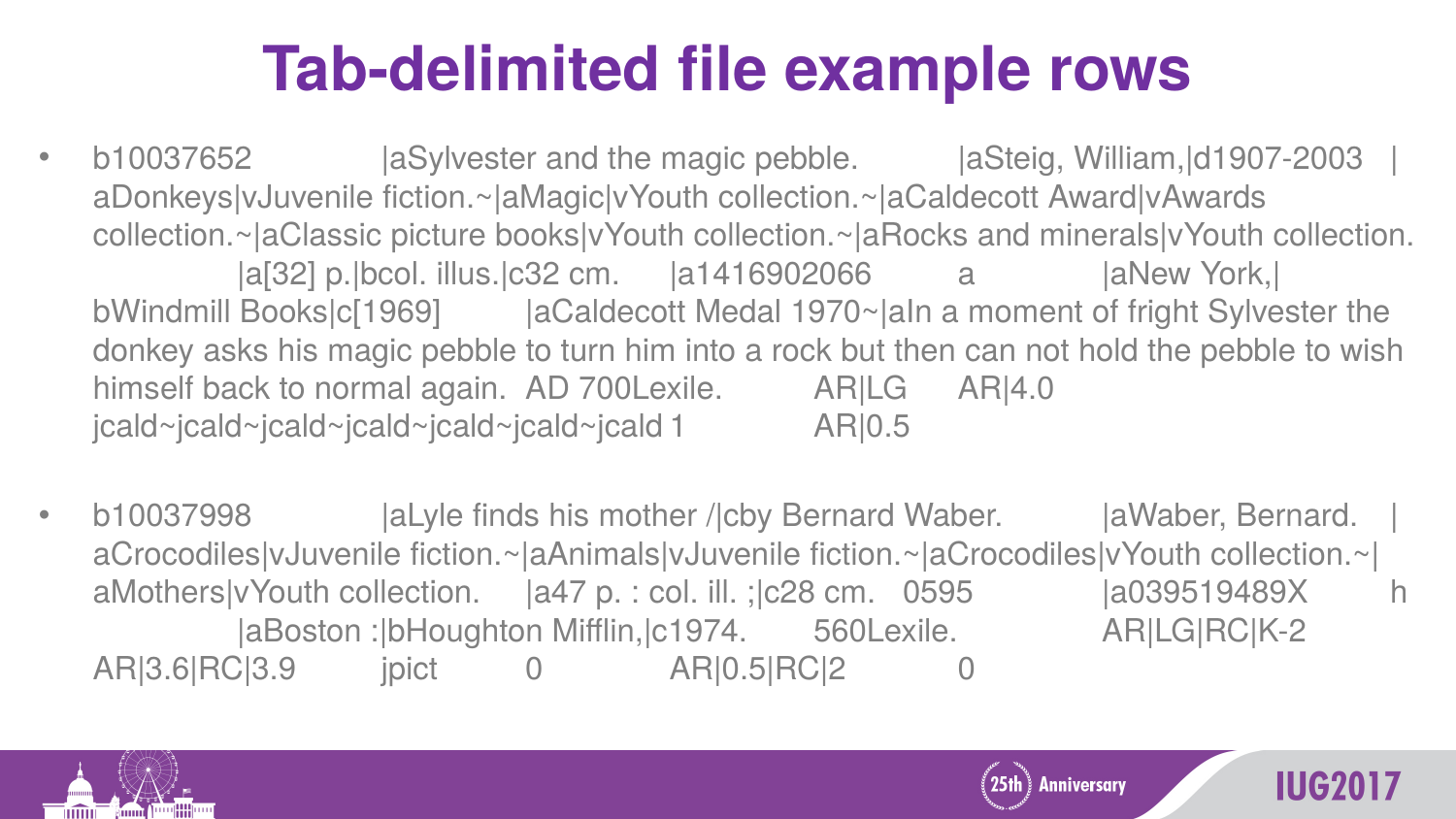

# Tab-delimited file example rows
b10037652	|aSylvester and the magic pebble.		|aSteig, William,|d1907-2003			|aDonkeys|vJuvenile fiction.~|aMagic|vYouth collection.~|aCaldecott Award|vAwards collection.~|aClassic picture books|vYouth collection.~|aRocks and minerals|vYouth collection.	|a[32] p.|bcol. illus.|c32 cm.	|a1416902066	a	|aNew York,|bWindmill Books|c[1969]	|aCaldecott Medal 1970~|aIn a moment of fright Sylvester the donkey asks his magic pebble to turn him into a rock but then can not hold the pebble to wish himself back to normal again.	AD 700Lexile.	AR|LG	AR|4.0	jcald~jcald~jcald~jcald~jcald~jcald~jcald	1	AR|0.5

b10037998	|aLyle finds his mother /|cby Bernard Waber.		|aWaber, Bernard.			|aCrocodiles|vJuvenile fiction.~|aAnimals|vJuvenile fiction.~|aCrocodiles|vYouth collection.~|aMothers|vYouth collection.	|a47 p. : col. ill. ;|c28 cm.   0595	|a039519489X	h	|aBoston :|bHoughton Mifflin,|c1974.		560Lexile.	AR|LG|RC|K-2	AR|3.6|RC|3.9	jpict	0	AR|0.5|RC|2				0